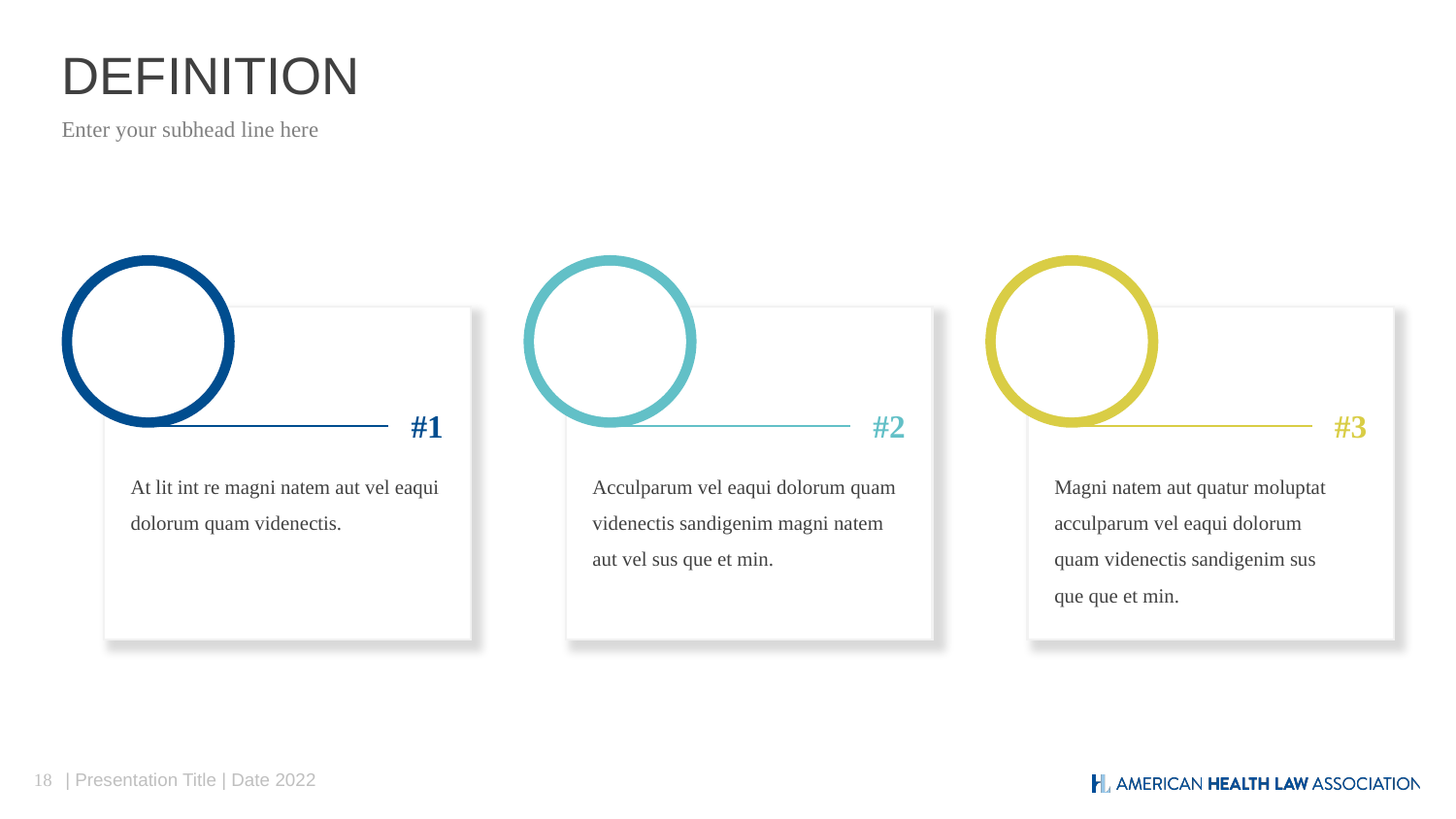

# DEFINITION
Enter your subhead line here

#1
#2
#3
At lit int re magni natem aut vel eaqui dolorum quam videnectis.
Acculparum vel eaqui dolorum quam videnectis sandigenim magni natem aut vel sus que et min.
Magni natem aut quatur moluptat acculparum vel eaqui dolorum
quam videnectis sandigenim sus
que que et min.